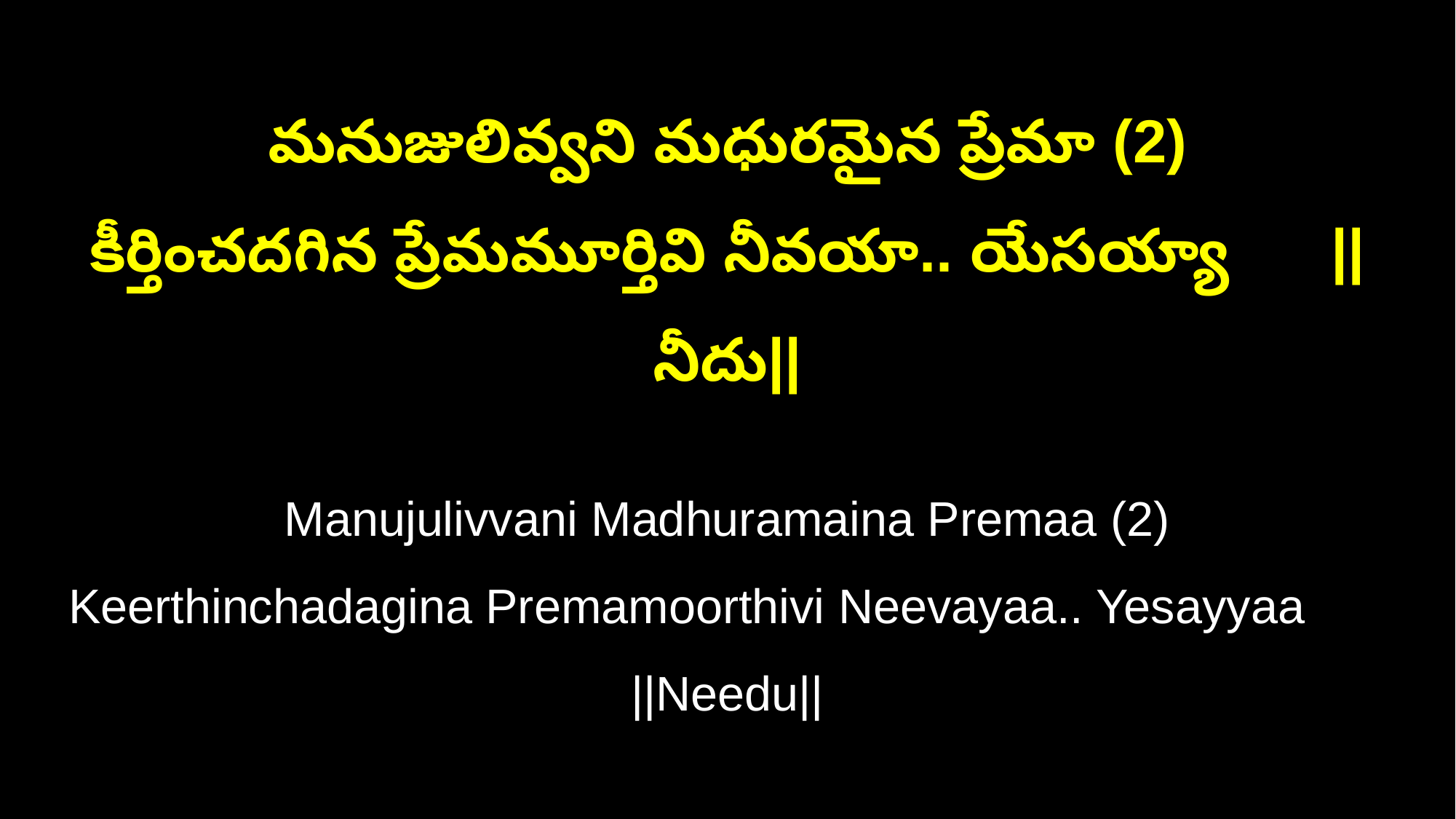

మనుజులివ్వని మధురమైన ప్రేమా (2)
కీర్తించదగిన ప్రేమమూర్తివి నీవయా.. యేసయ్యా      ||నీదు||
Manujulivvani Madhuramaina Premaa (2)
Keerthinchadagina Premamoorthivi Neevayaa.. Yesayyaa       ||Needu||